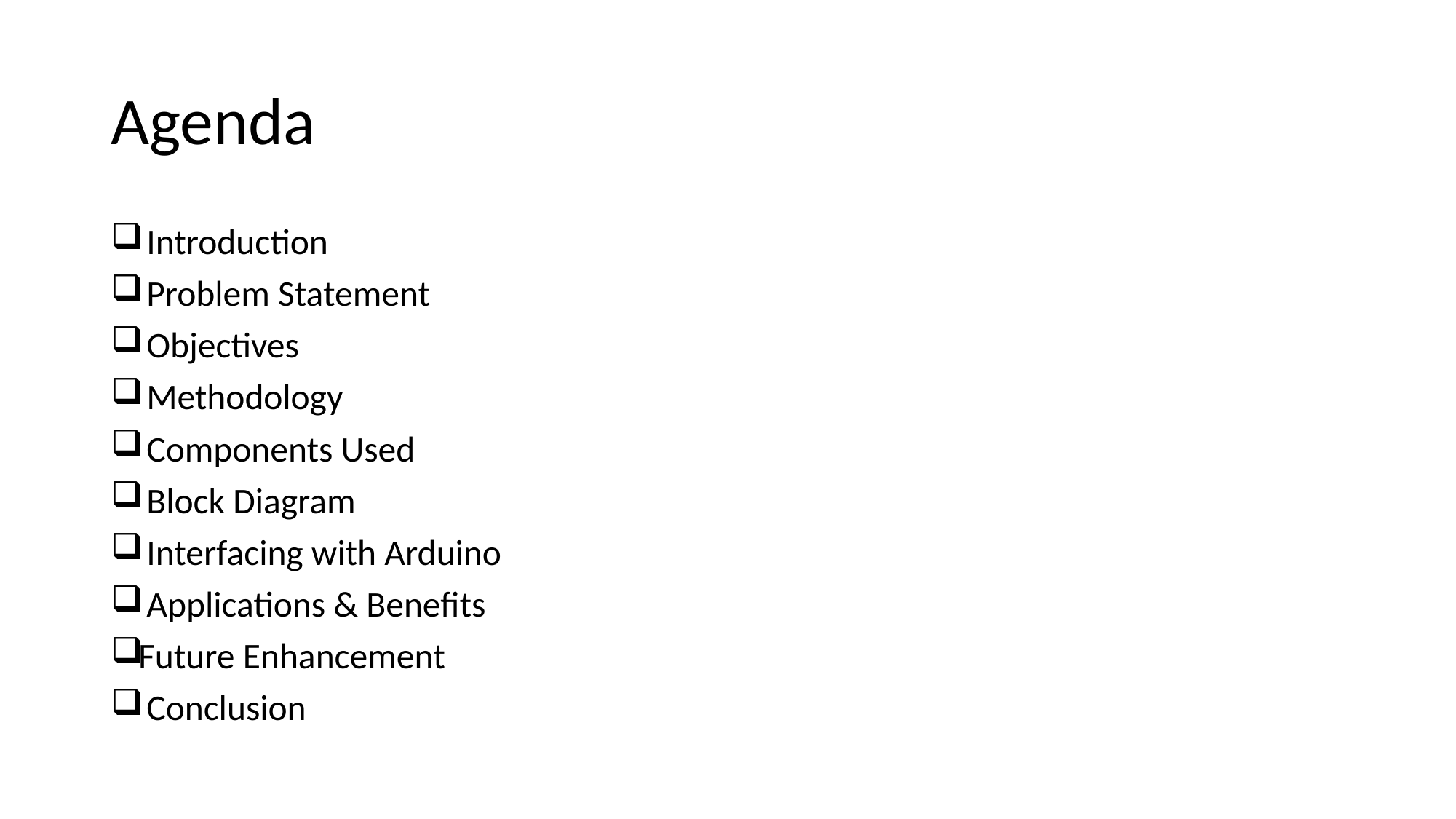

# Agenda
 Introduction
 Problem Statement
 Objectives
 Methodology
 Components Used
 Block Diagram
 Interfacing with Arduino
 Applications & Benefits
Future Enhancement
 Conclusion